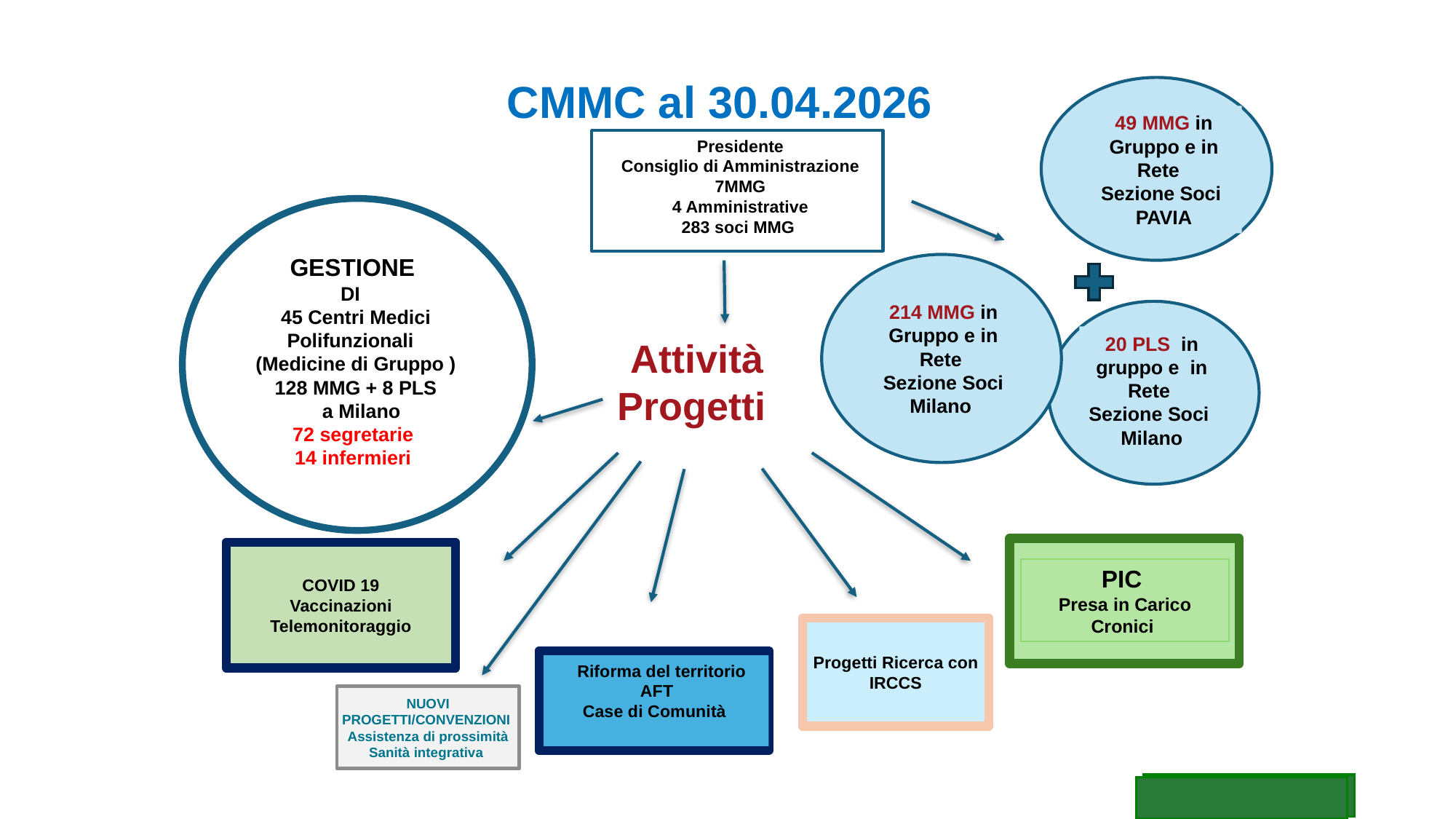

CMMC al 30.04.2026
2023

49 MMG in Gruppo e in Rete
Sezione Soci
PAVIA

Presidente
Consiglio di Amministrazione
7MMG
4 Amministrative
283 soci MMG

GESTIONE
DI
45 Centri Medici Polifunzionali
(Medicine di Gruppo ) 128 MMG + 8 PLS
  a Milano
72 segretarie
14 infermieri

214 MMG in Gruppo e in Rete
Sezione Soci Milano

20 PLS  in gruppo e  in Rete
Sezione Soci  Milano
Attività
Progetti

PIC
Presa in Carico Cronici

COVID 19
Vaccinazioni
Telemonitoraggio
Progetti Ricerca con IRCCS

Riforma del territorio
AFT
Case di Comunità

NUOVI PROGETTI/CONVENZIONI
Assistenza di prossimità Sanità integrativa